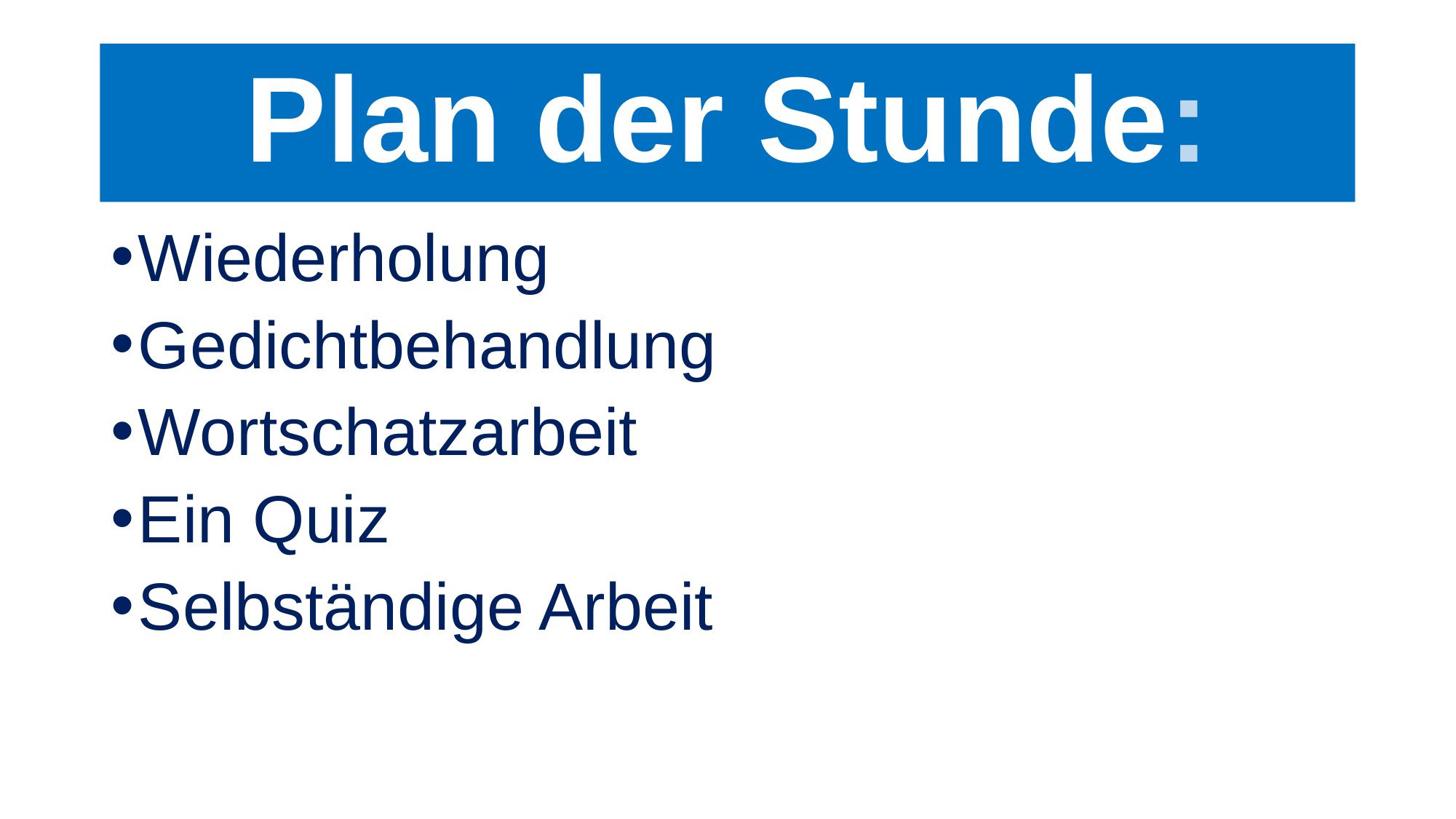

# Plan der Stunde:
Wiederholung
Gedichtbehandlung
Wortschatzarbeit
Ein Quiz
Selbständige Arbeit